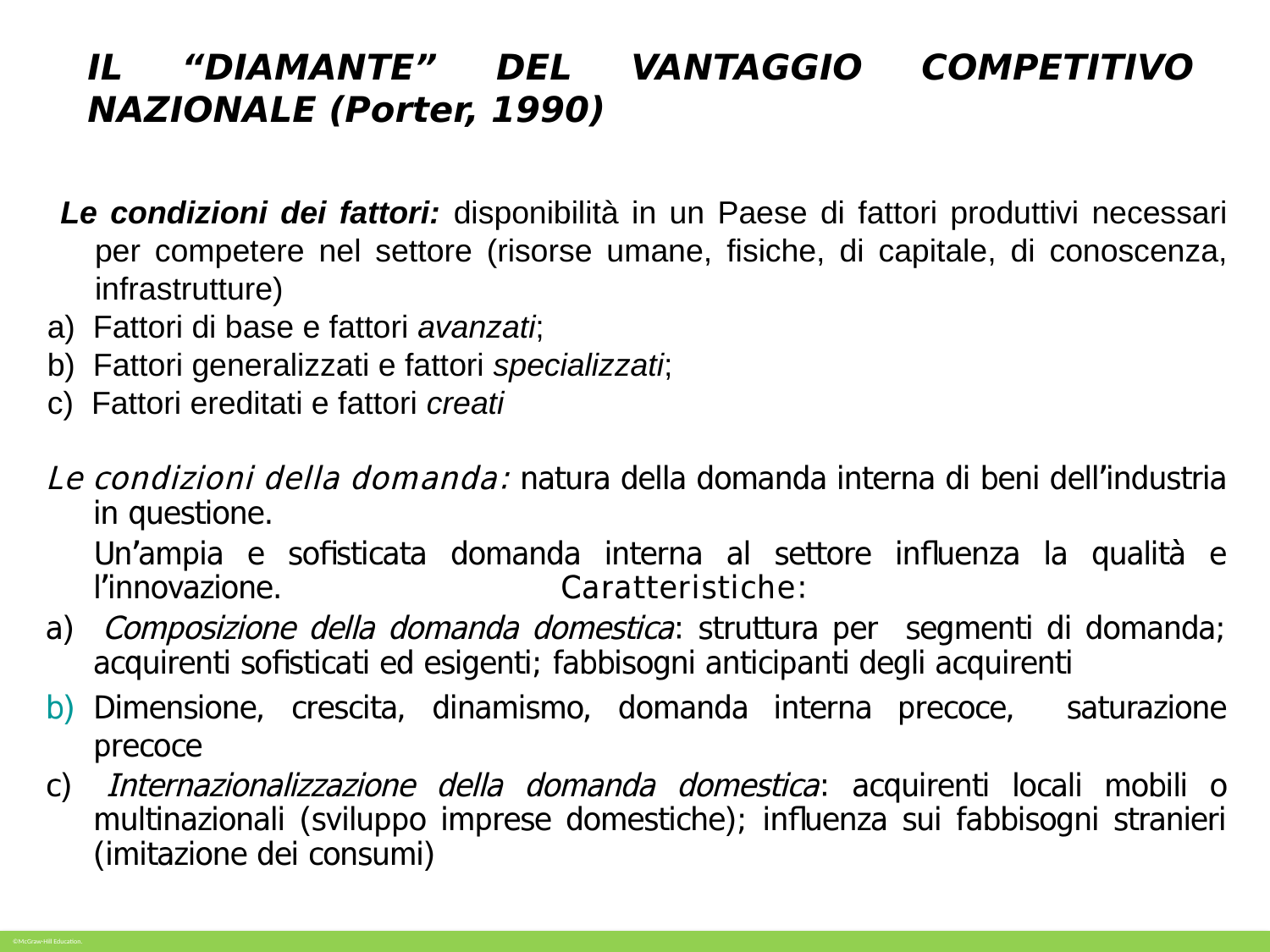

# IL “DIAMANTE” DEL VANTAGGIO COMPETITIVO NAZIONALE (Porter, 1990)
 Le condizioni dei fattori: disponibilità in un Paese di fattori produttivi necessari per competere nel settore (risorse umane, fisiche, di capitale, di conoscenza, infrastrutture)
a)  Fattori di base e fattori avanzati;
b)  Fattori generalizzati e fattori specializzati;
c)  Fattori ereditati e fattori creati
Le condizioni della domanda: natura della domanda interna di beni dell’industria in questione.
	Un’ampia e sofisticata domanda interna al settore influenza la qualità e l’innovazione.                            Caratteristiche:
a)  Composizione della domanda domestica: struttura per  segmenti di domanda; acquirenti sofisticati ed esigenti; fabbisogni anticipanti degli acquirenti
Dimensione, crescita, dinamismo, domanda interna precoce,  saturazione precoce
c) 	Internazionalizzazione della domanda domestica: acquirenti locali mobili o multinazionali (sviluppo imprese domestiche); influenza sui fabbisogni stranieri (imitazione dei consumi)